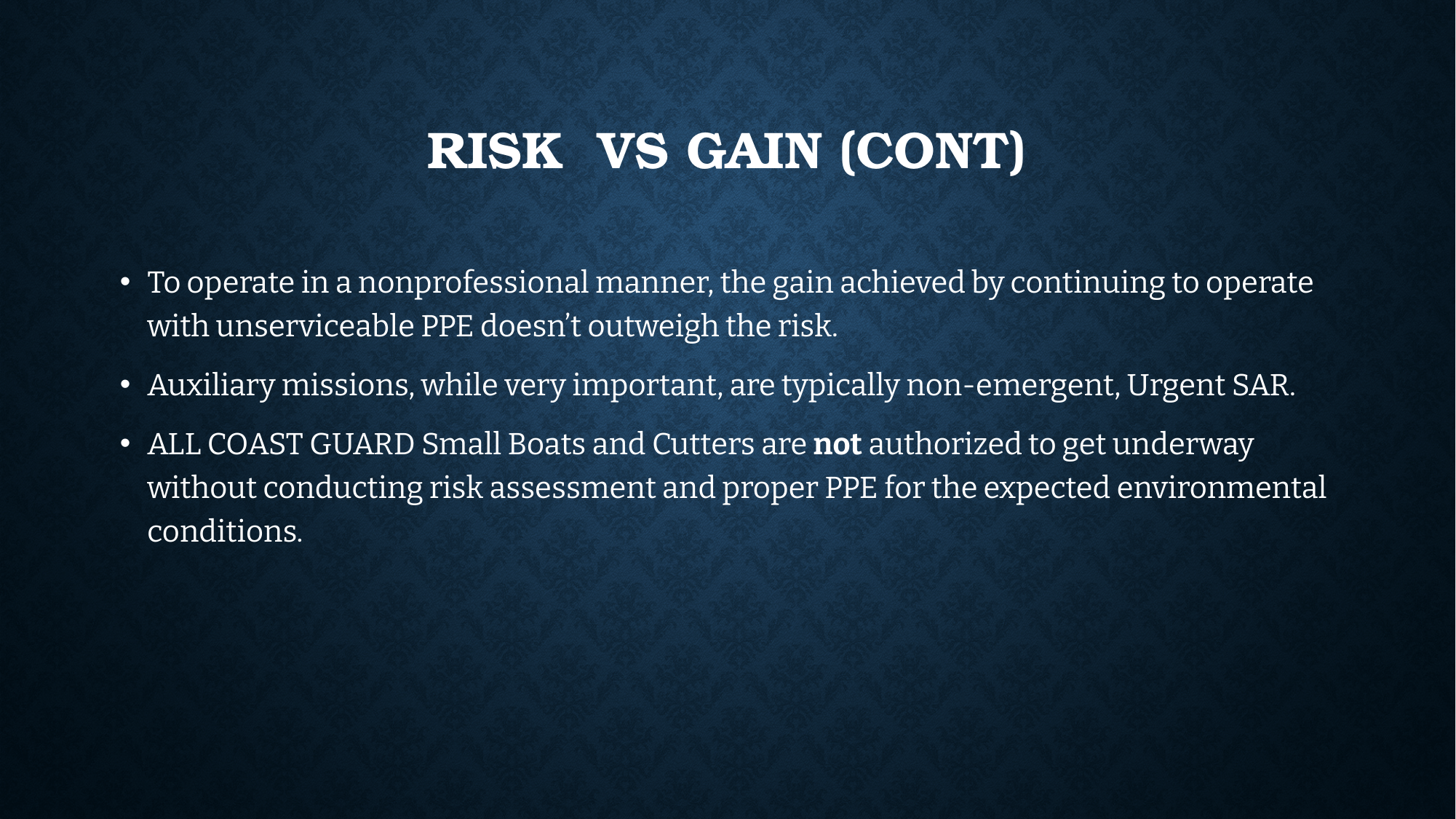

# Risk  vs gain (cont)
To operate in a nonprofessional manner, the gain achieved by continuing to operate with unserviceable PPE doesn’t outweigh the risk.
Auxiliary missions, while very important, are typically non-emergent, Urgent SAR.
ALL COAST GUARD Small Boats and Cutters are not authorized to get underway without conducting risk assessment and proper PPE for the expected environmental conditions.